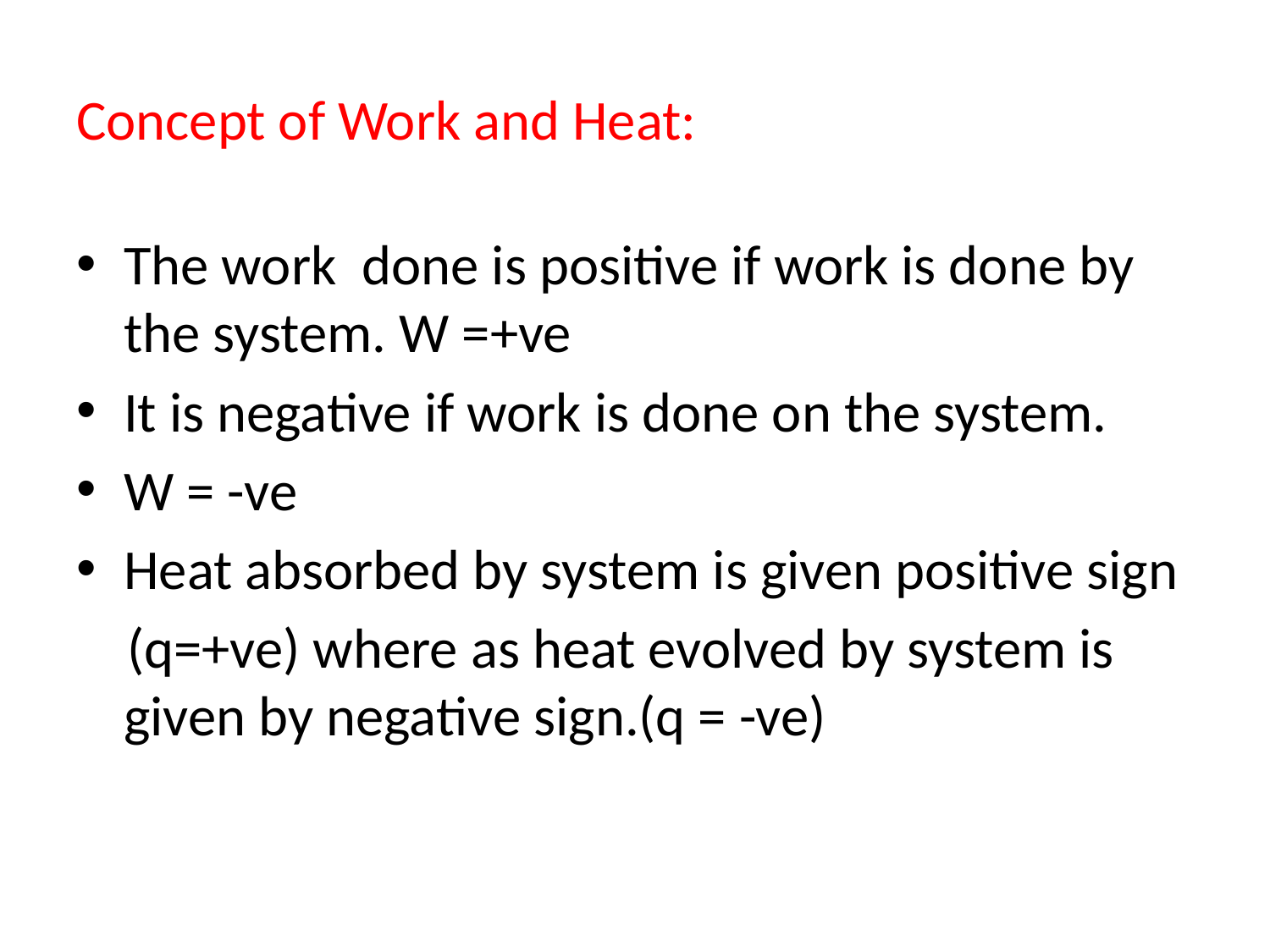

# Concept of Work and Heat:
The work  done is positive if work is done by the system. W =+ve
It is negative if work is done on the system.
W = -ve
Heat absorbed by system is given positive sign
    (q=+ve) where as heat evolved by system is given by negative sign.(q = -ve)